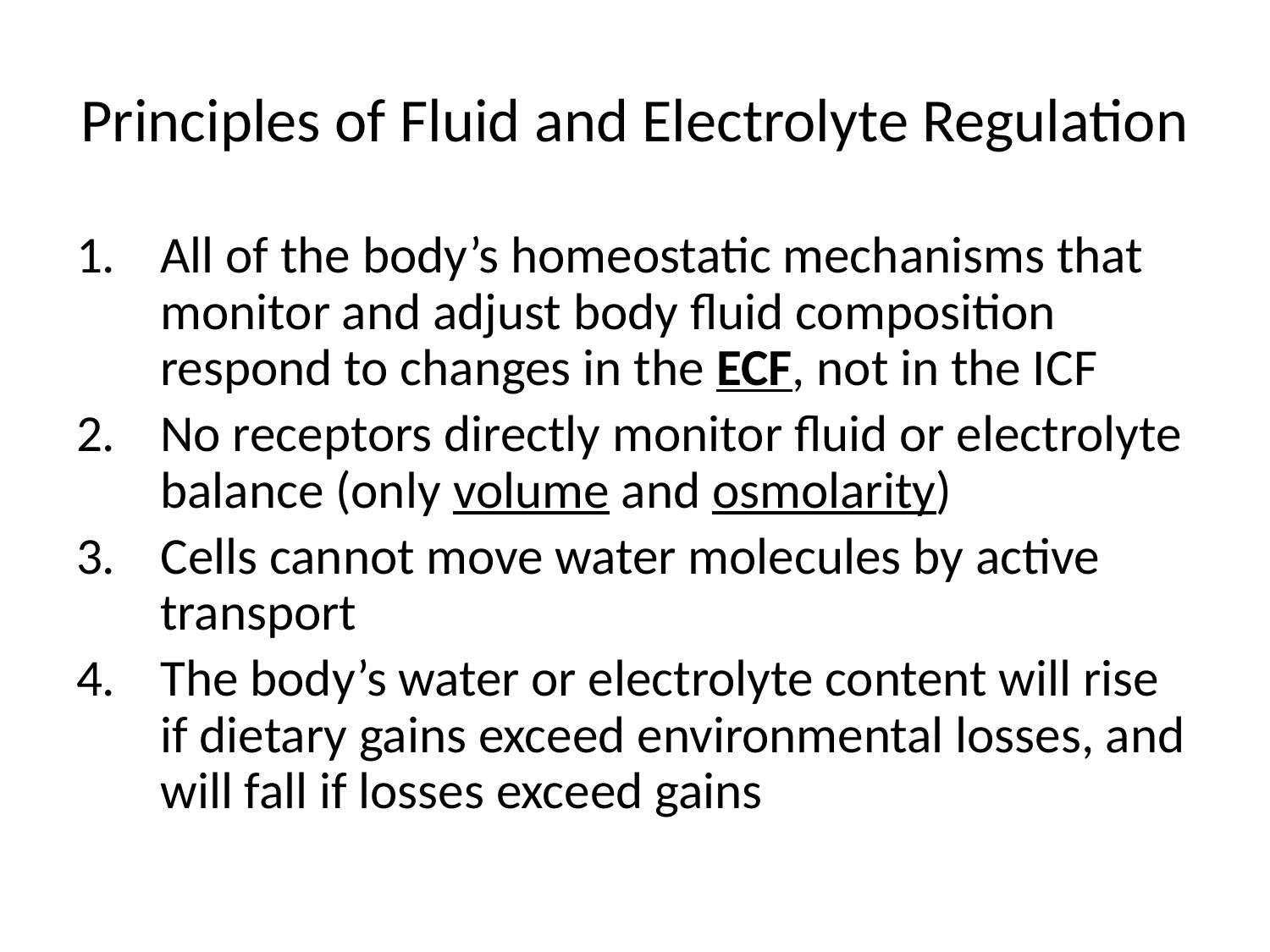

# Principles of Fluid and Electrolyte Regulation
All of the body’s homeostatic mechanisms that monitor and adjust body fluid composition respond to changes in the ECF, not in the ICF
No receptors directly monitor fluid or electrolyte balance (only volume and osmolarity)
Cells cannot move water molecules by active transport
The body’s water or electrolyte content will rise if dietary gains exceed environmental losses, and will fall if losses exceed gains